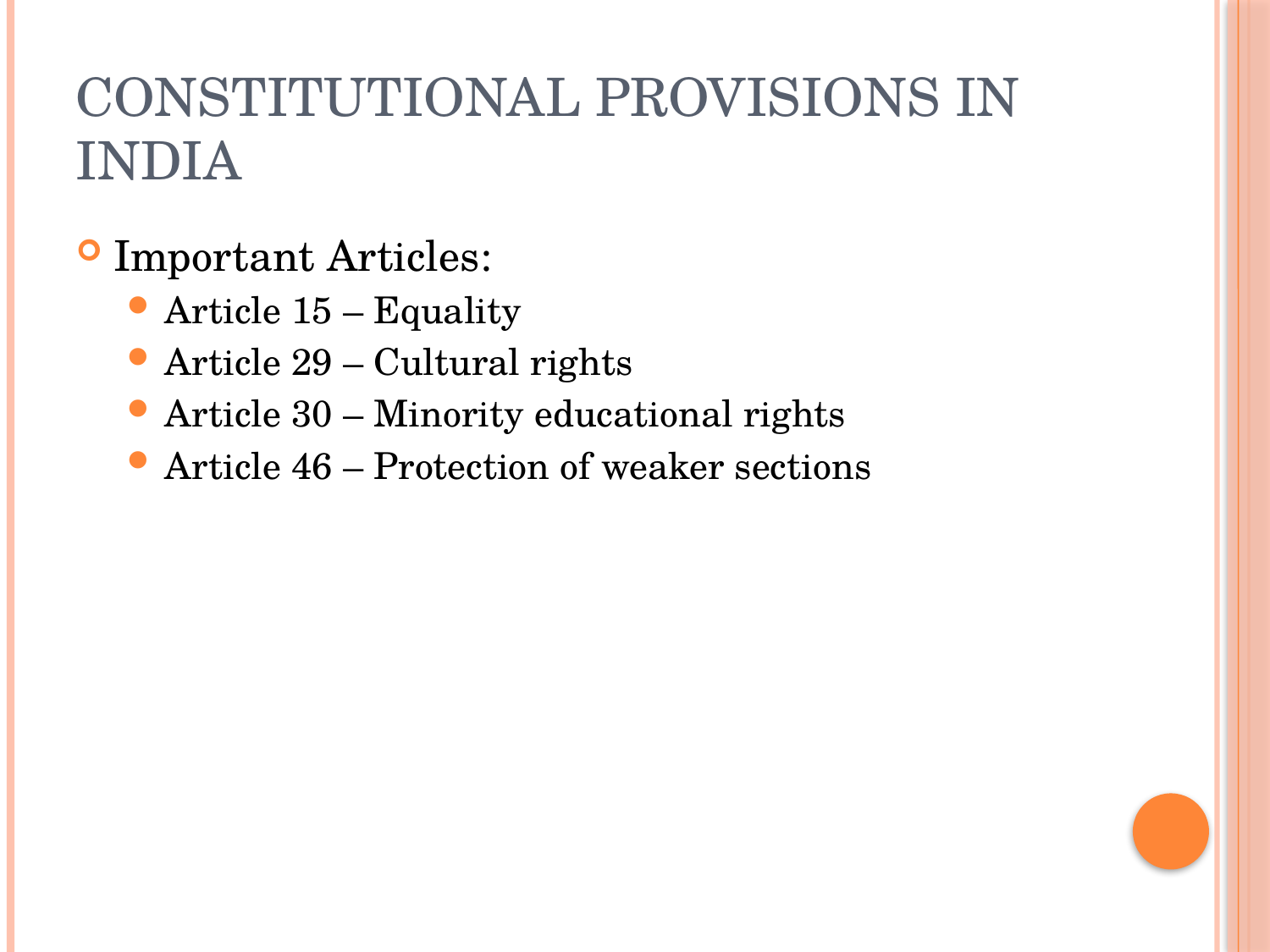

# Constitutional Provisions in India
Important Articles:
Article 15 – Equality
Article 29 – Cultural rights
Article 30 – Minority educational rights
Article 46 – Protection of weaker sections